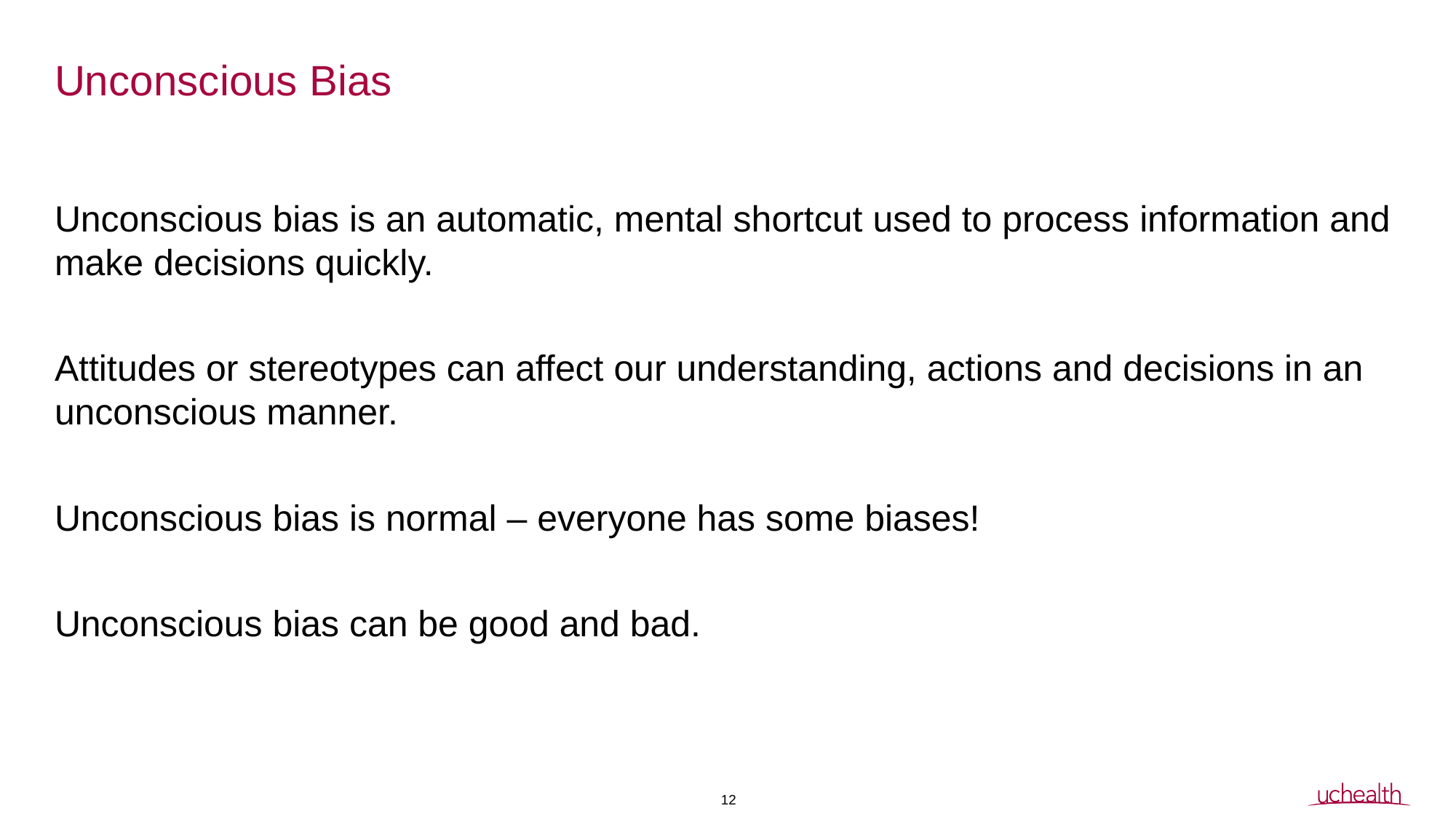

# Unconscious Bias
Unconscious bias is an automatic, mental shortcut used to process information and make decisions quickly.

Attitudes or stereotypes can affect our understanding, actions and decisions in an unconscious manner.

Unconscious bias is normal – everyone has some biases!

Unconscious bias can be good and bad.
12